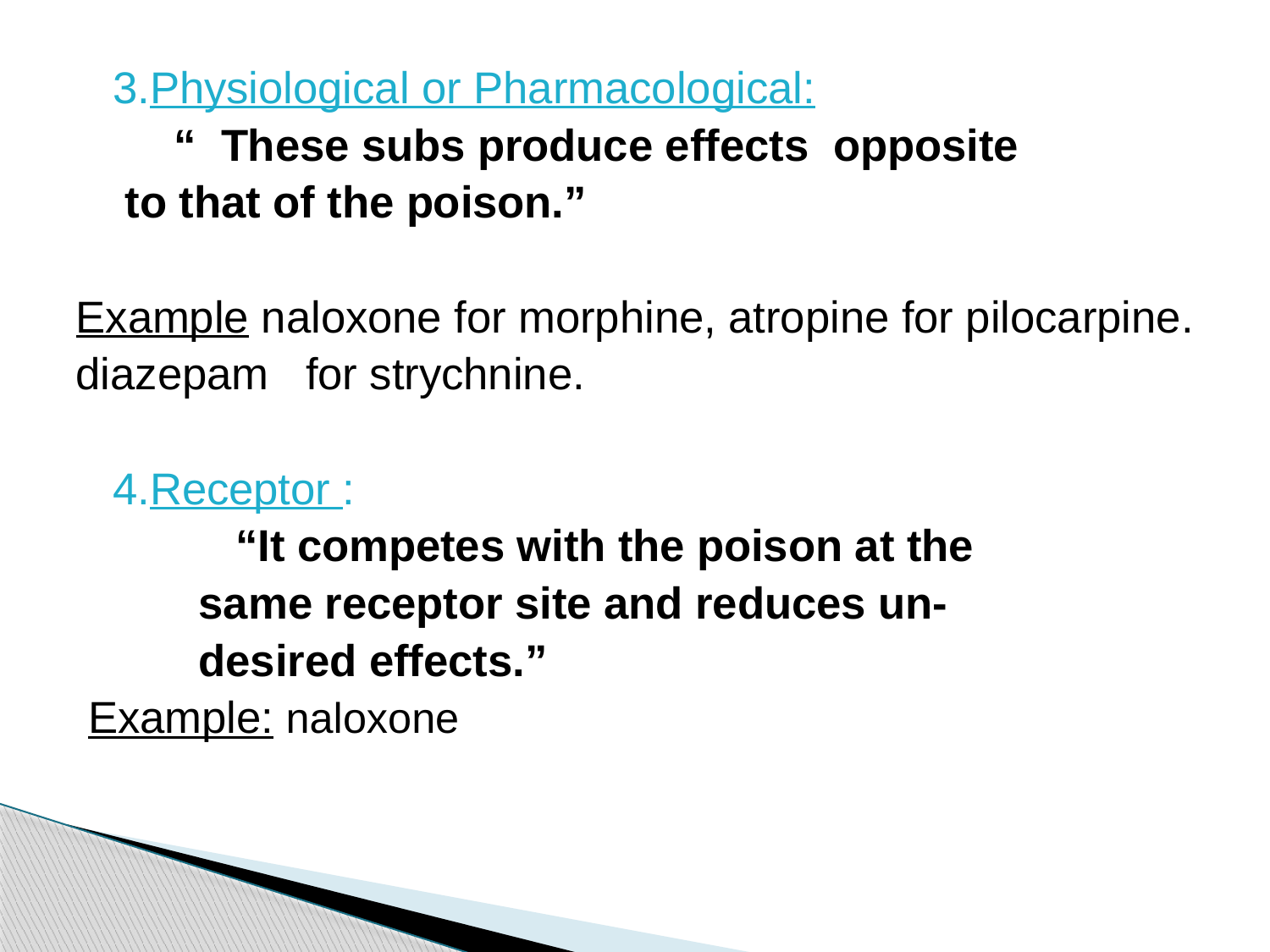

3.Physiological or Pharmacological:
        “  These subs produce effects  opposite
    to that of the poison.”

Example naloxone for morphine, atropine for pilocarpine.
diazepam   for strychnine.

   4.Receptor :
             “It competes with the poison at the
          same receptor site and reduces un-
          desired effects.”
 Example: naloxone